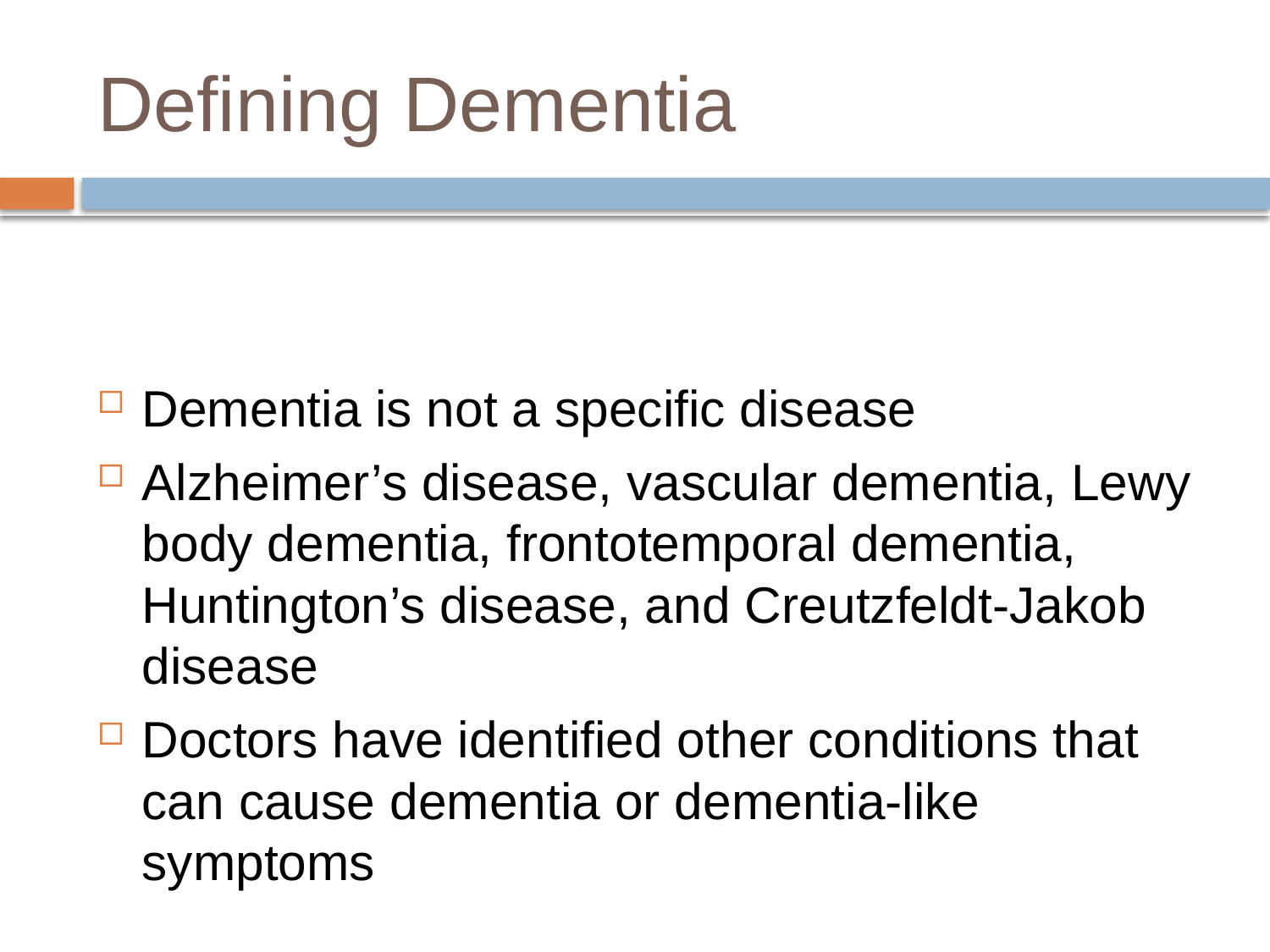

# Defining Dementia

Dementia is not a specific disease
Alzheimer’s disease, vascular dementia, Lewy body dementia, frontotemporal dementia, Huntington’s disease, and Creutzfeldt-Jakob disease
Doctors have identified other conditions that can cause dementia or dementia-like symptoms